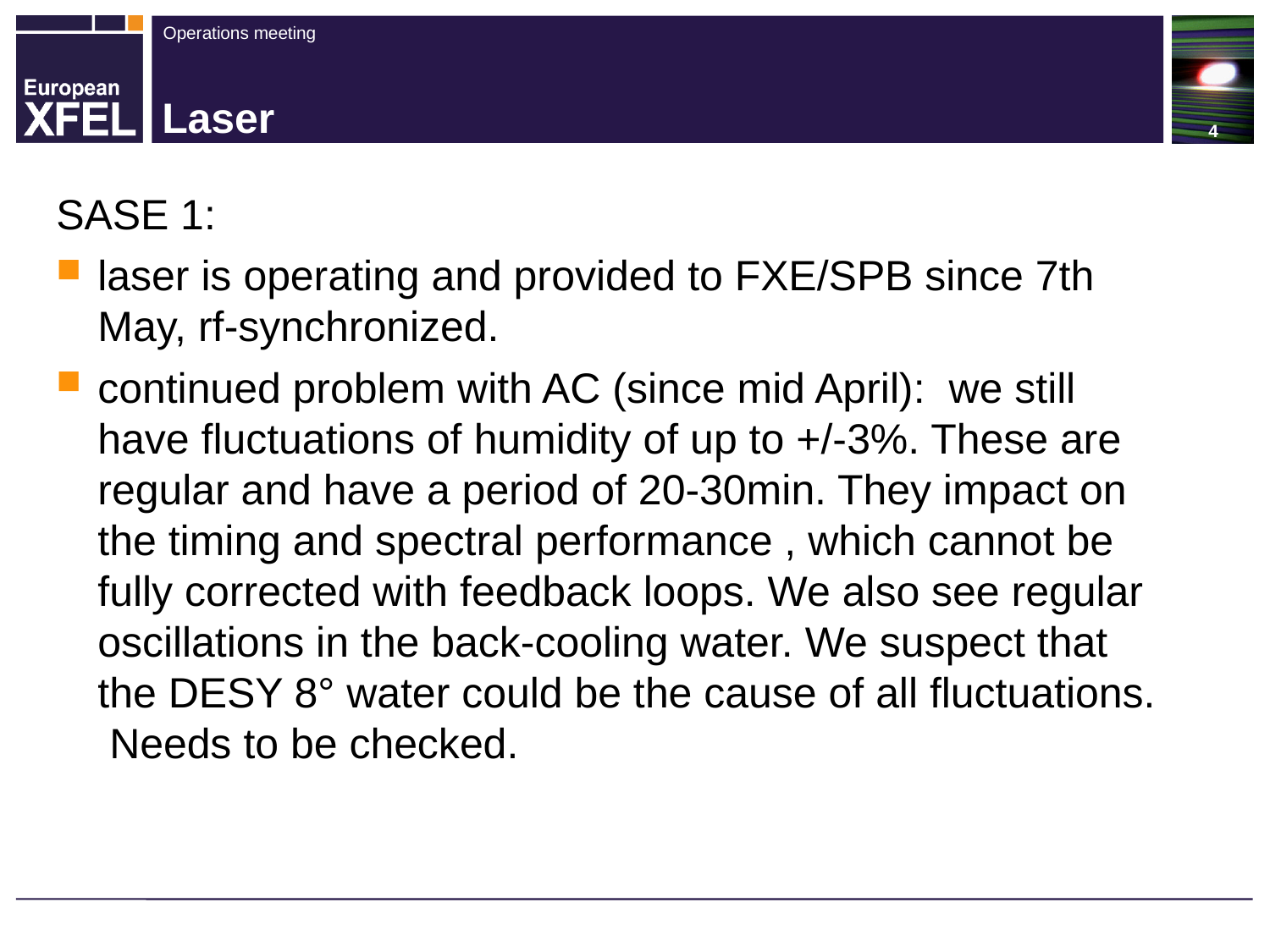

# Laser
SASE 1:
laser is operating and provided to FXE/SPB since 7th May, rf-synchronized.
continued problem with AC (since mid April):  we still have fluctuations of humidity of up to +/-3%. These are regular and have a period of 20-30min. They impact on the timing and spectral performance , which cannot be fully corrected with feedback loops. We also see regular oscillations in the back-cooling water. We suspect that the DESY 8° water could be the cause of all fluctuations.  Needs to be checked.